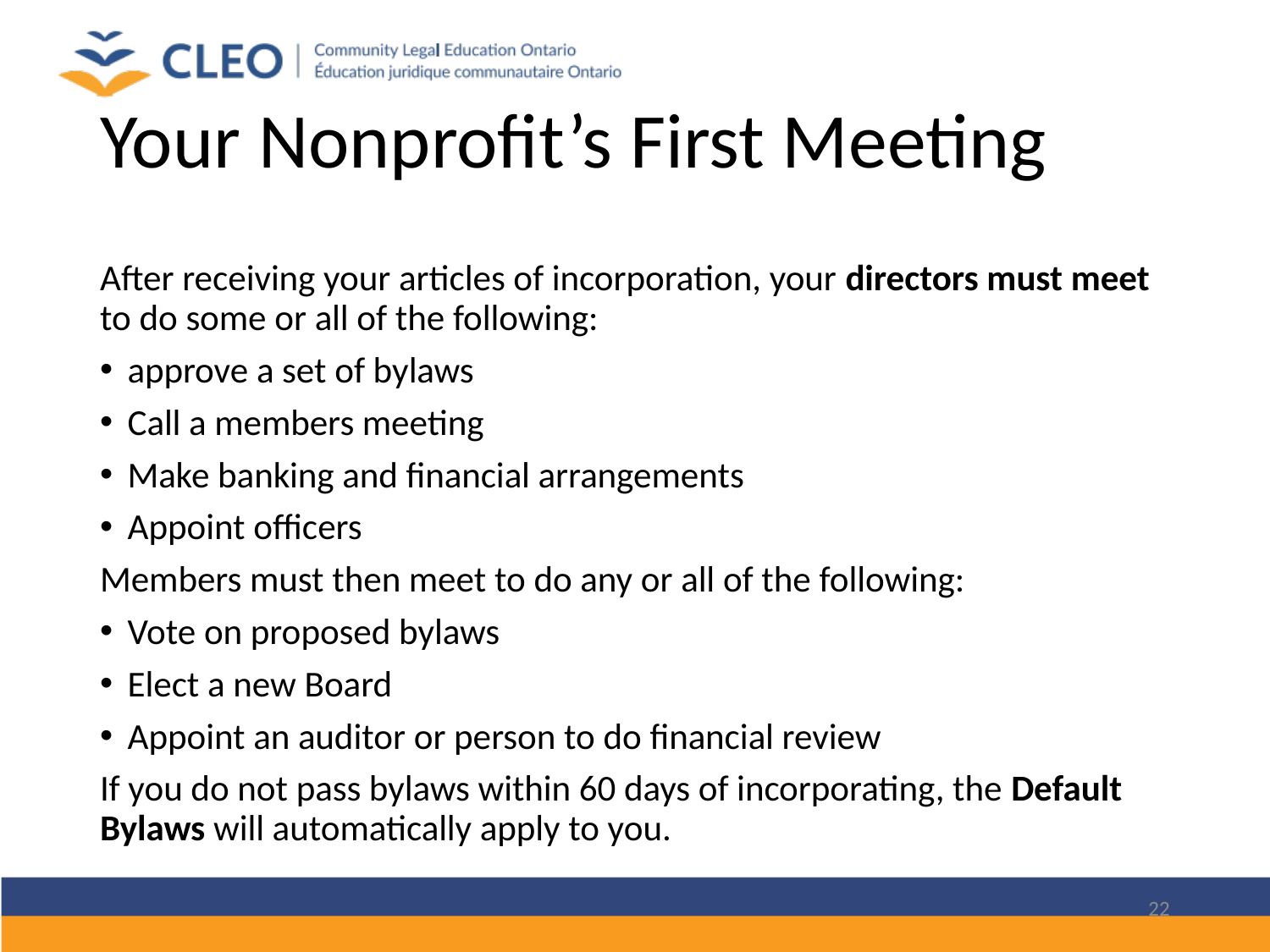

# Your Nonprofit’s First Meeting
After receiving your articles of incorporation, your directors must meet to do some or all of the following:
approve a set of bylaws
Call a members meeting
Make banking and financial arrangements
Appoint officers
Members must then meet to do any or all of the following:
Vote on proposed bylaws
Elect a new Board
Appoint an auditor or person to do financial review
If you do not pass bylaws within 60 days of incorporating, the Default Bylaws will automatically apply to you.
22